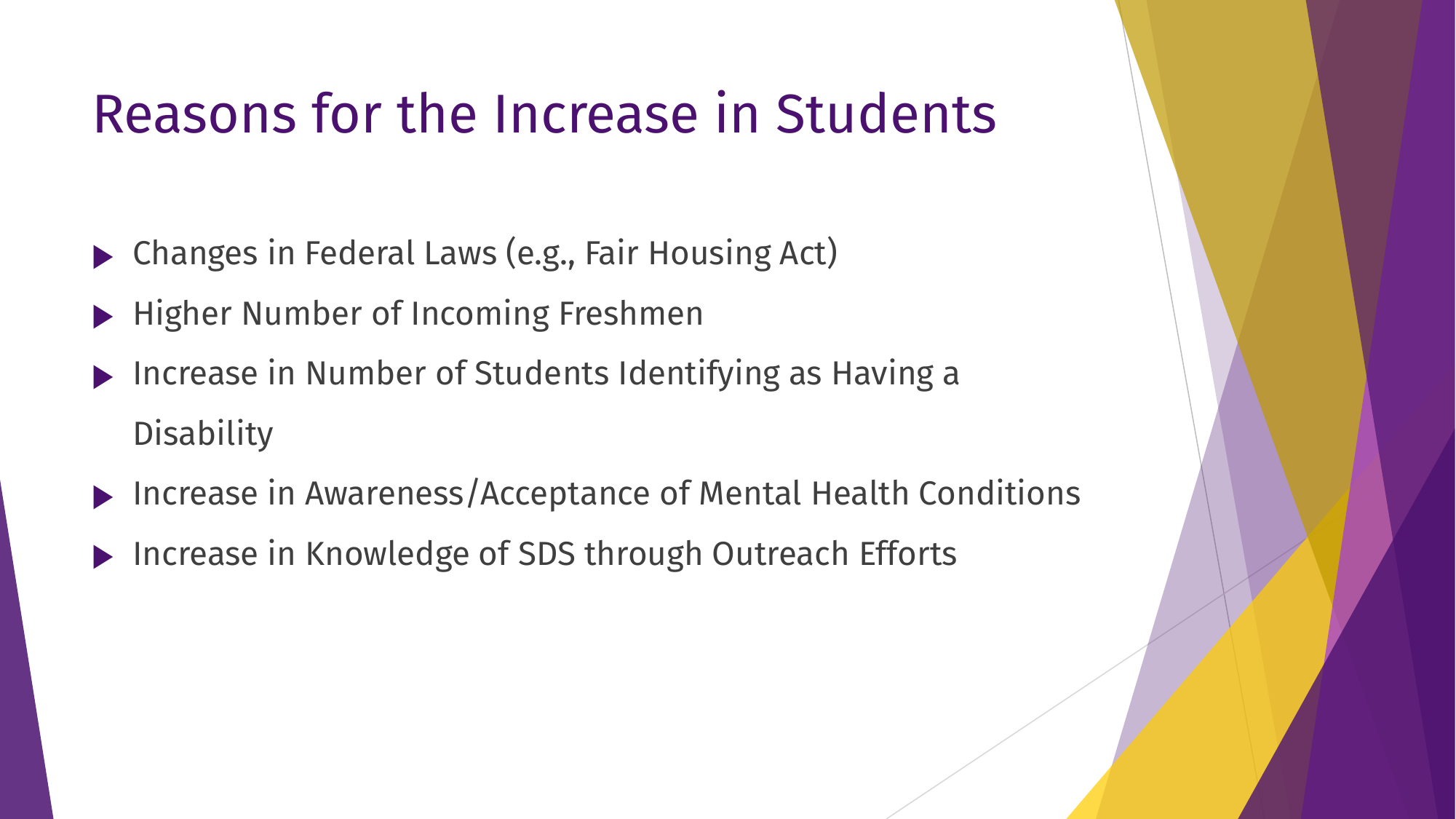

# Reasons for the Increase in Students
Changes in Federal Laws (e.g., Fair Housing Act)
Higher Number of Incoming Freshmen
Increase in Number of Students Identifying as Having a Disability
Increase in Awareness/Acceptance of Mental Health Conditions
Increase in Knowledge of SDS through Outreach Efforts